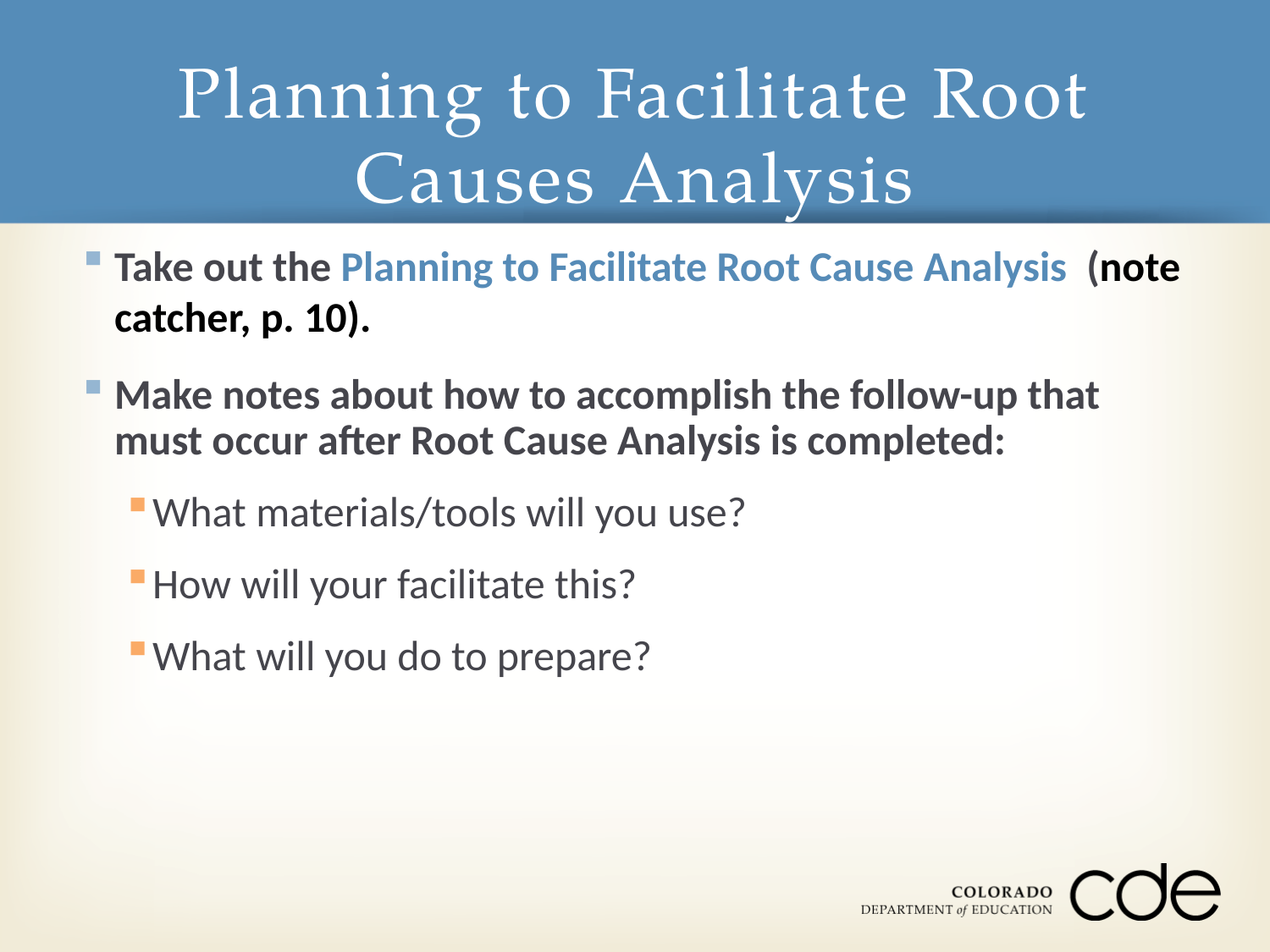

# Planning to Facilitate Root Causes Analysis
Take out the Planning to Facilitate Root Cause Analysis  (note catcher, p. 10).
Make notes about how to accomplish the follow-up that must occur after Root Cause Analysis is completed:
What materials/tools will you use?
How will your facilitate this?
What will you do to prepare?